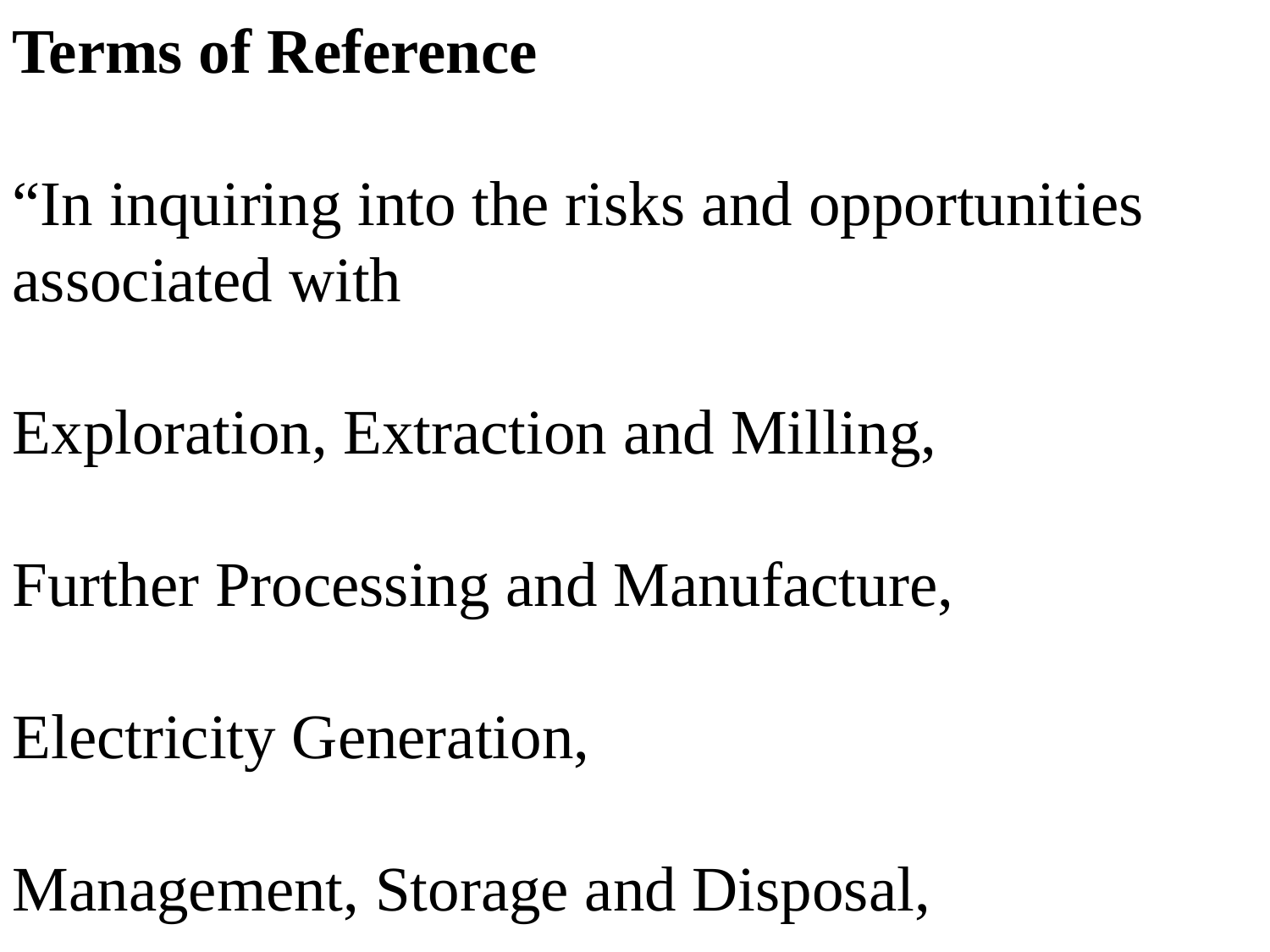

Terms of Reference

“In inquiring into the risks and opportunities associated with

Exploration, Extraction and Milling,

Further Processing and Manufacture,

Electricity Generation,

Management, Storage and Disposal,